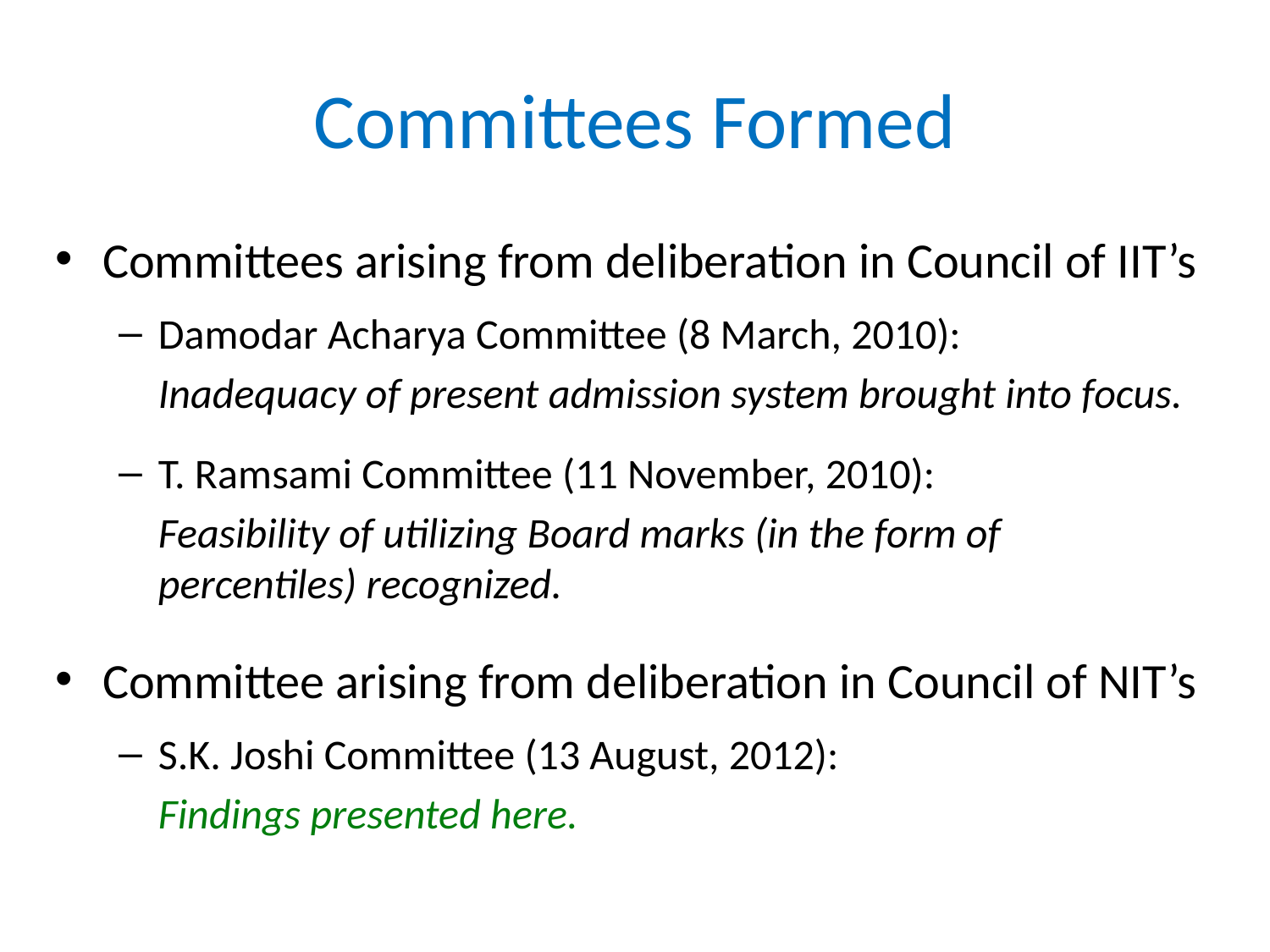

# Committees Formed
Committees arising from deliberation in Council of IIT’s
Damodar Acharya Committee (8 March, 2010):
	Inadequacy of present admission system brought into focus.
T. Ramsami Committee (11 November, 2010):
	Feasibility of utilizing Board marks (in the form of percentiles) recognized.
Committee arising from deliberation in Council of NIT’s
S.K. Joshi Committee (13 August, 2012):
	Findings presented here.